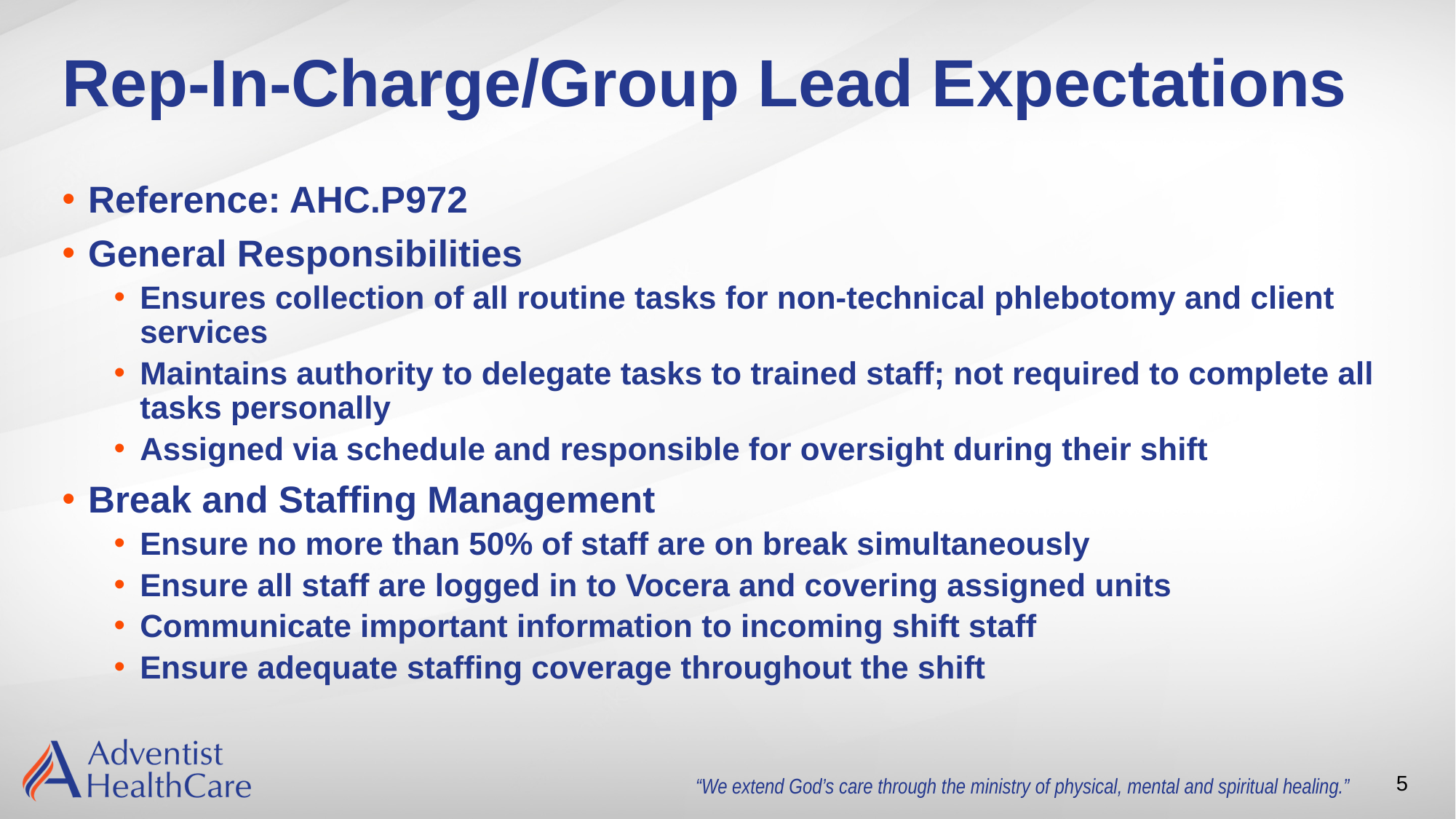

# Rep-In-Charge/Group Lead Expectations
Reference: AHC.P972
General Responsibilities
Ensures collection of all routine tasks for non-technical phlebotomy and client services
Maintains authority to delegate tasks to trained staff; not required to complete all tasks personally
Assigned via schedule and responsible for oversight during their shift
Break and Staffing Management
Ensure no more than 50% of staff are on break simultaneously
Ensure all staff are logged in to Vocera and covering assigned units
Communicate important information to incoming shift staff
Ensure adequate staffing coverage throughout the shift
5
“We extend God’s care through the ministry of physical, mental and spiritual healing.”